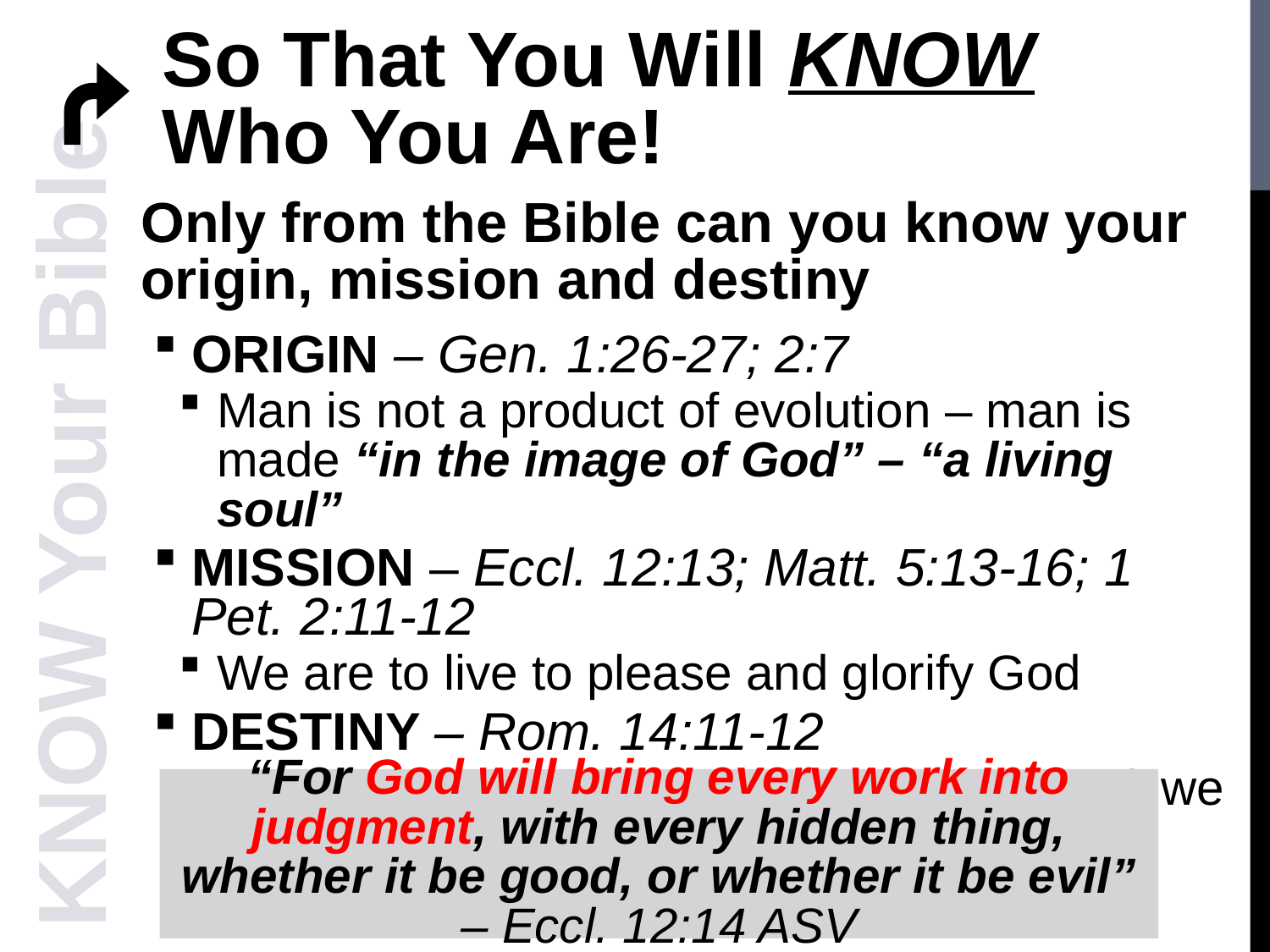

So That You Will KNOW Who You Are!

Only from the Bible can you know your origin, mission and destiny
ORIGIN – Gen. 1:26-27; 2:7
Man is not a product of evolution – man is made “in the image of God” – “a living soul”
MISSION – Eccl. 12:13; Matt. 5:13-16; 1 Pet. 2:11-12
We are to live to please and glorify God
DESTINY – Rom. 14:11-12
We are accountable to our Creator, and we will be judged by Him – Acts 17:30-31

KNOW Your Bible
“For God will bring every work into judgment, with every hidden thing, whether it be good, or whether it be evil” – Eccl. 12:14 ASV